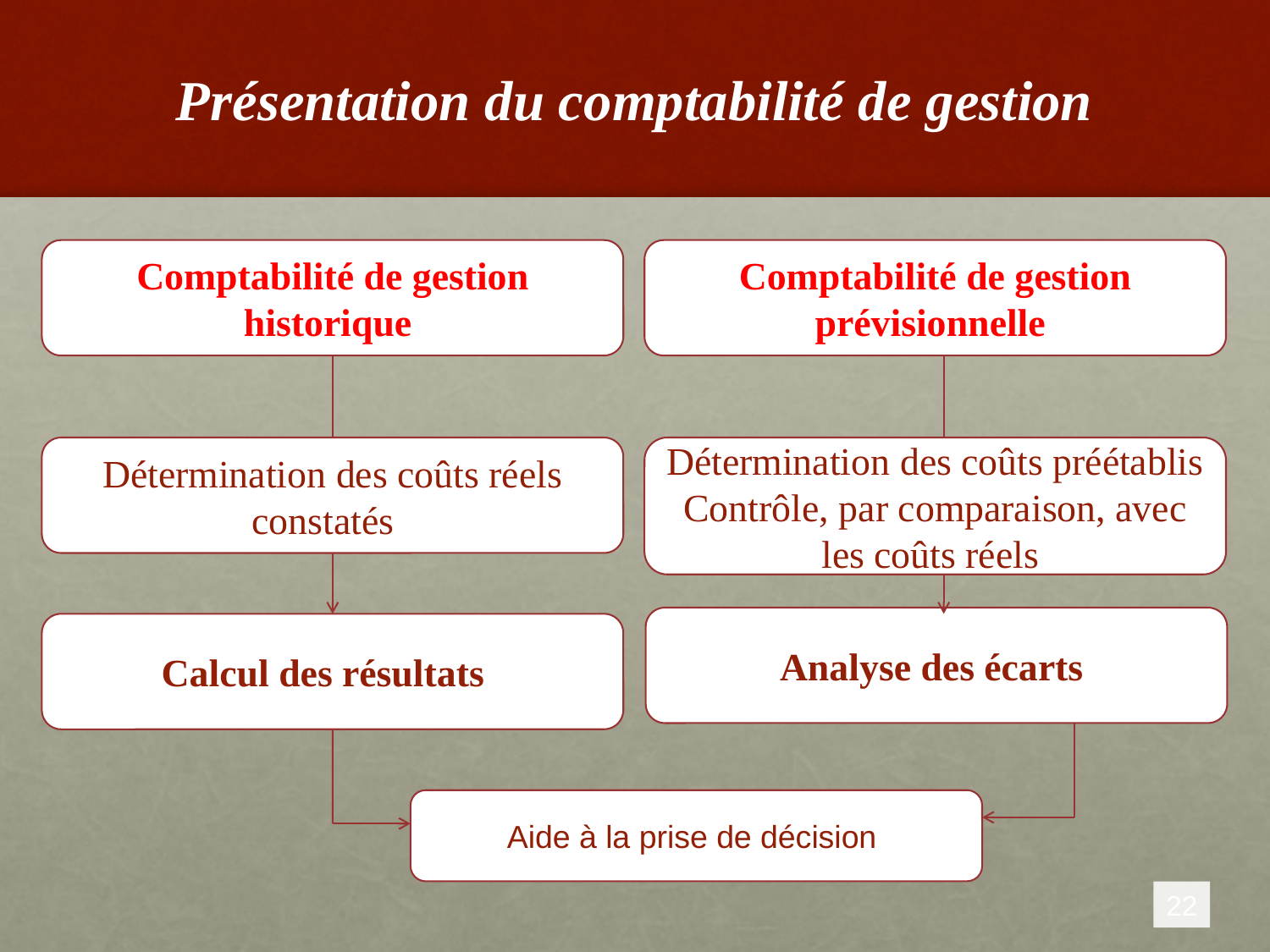

# Présentation du comptabilité de gestion
Comptabilité de gestion historique
Comptabilité de gestion prévisionnelle
Détermination des coûts réels constatés
Détermination des coûts préétablis
Contrôle, par comparaison, avec les coûts réels
Analyse des écarts
Calcul des résultats
Aide à la prise de décision
22